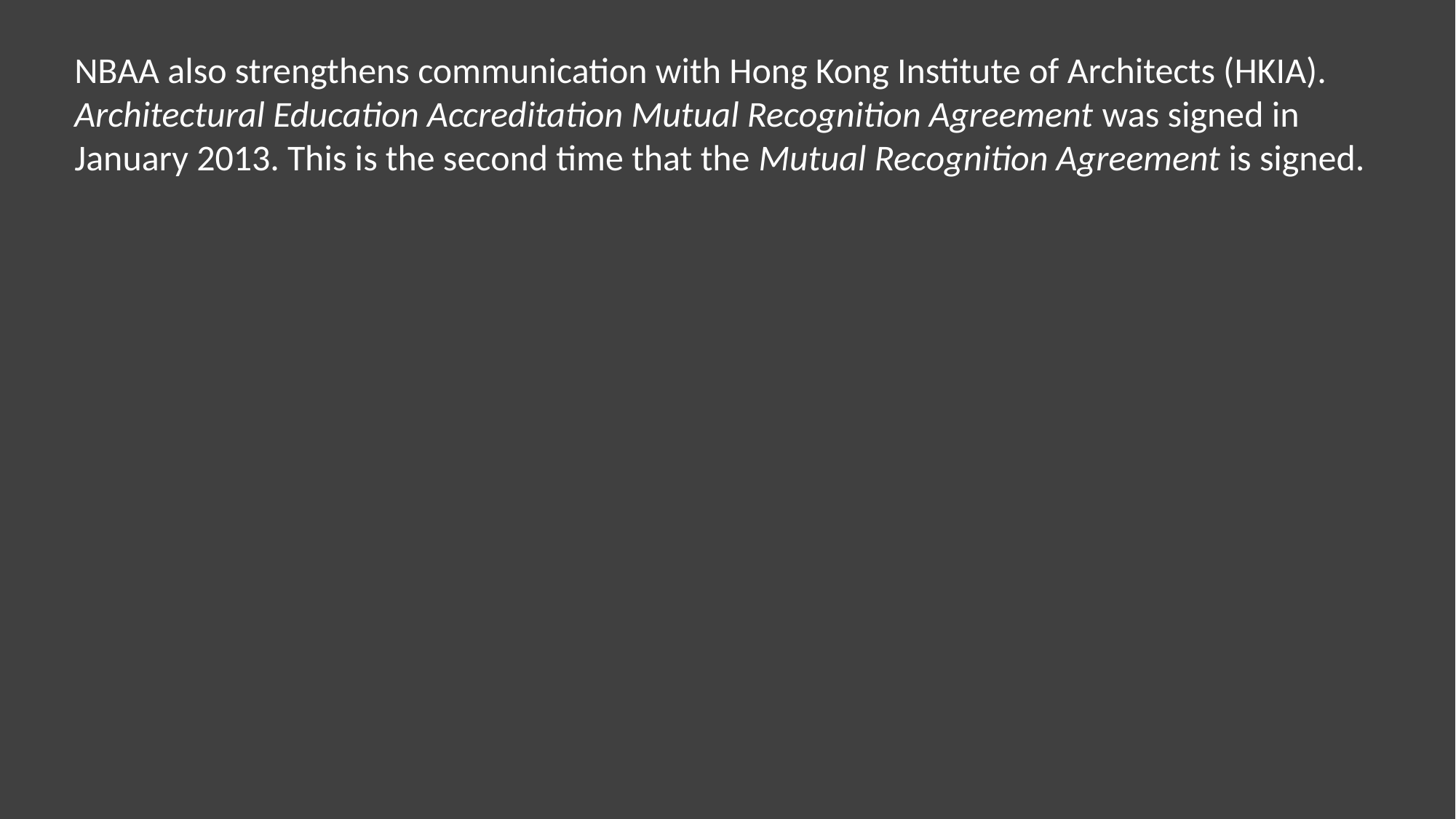

NBAA also strengthens communication with Hong Kong Institute of Architects (HKIA).
Architectural Education Accreditation Mutual Recognition Agreement was signed in January 2013. This is the second time that the Mutual Recognition Agreement is signed.